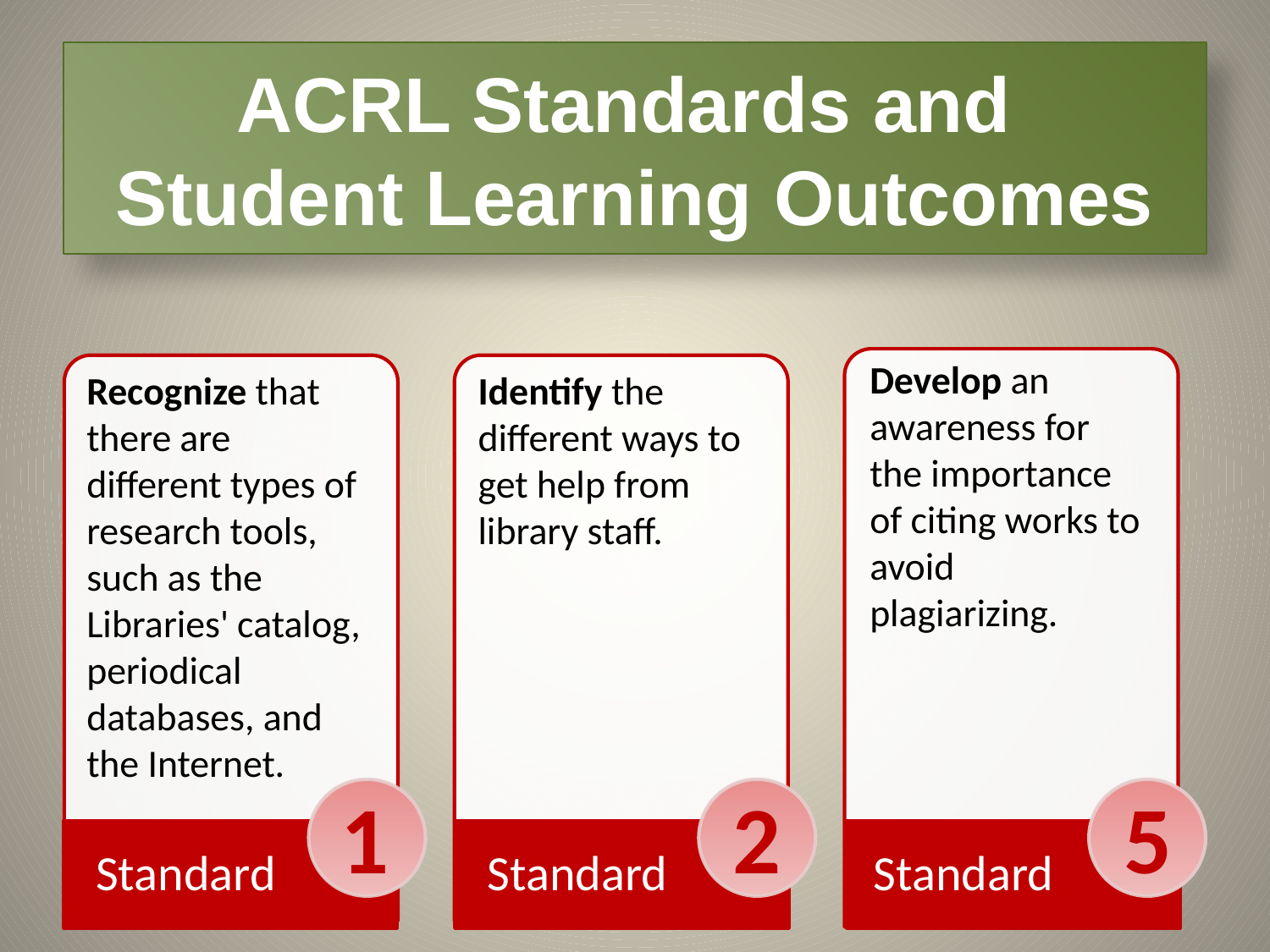

# ACRL Standards and Student Learning Outcomes
Standard
Standard
Standard
Develop an awareness for the importance of citing works to avoid plagiarizing.
Recognize that there are different types of research tools, such as the Libraries' catalog, periodical databases, and the Internet.
Identify the different ways to get help from library staff.
1
2
5